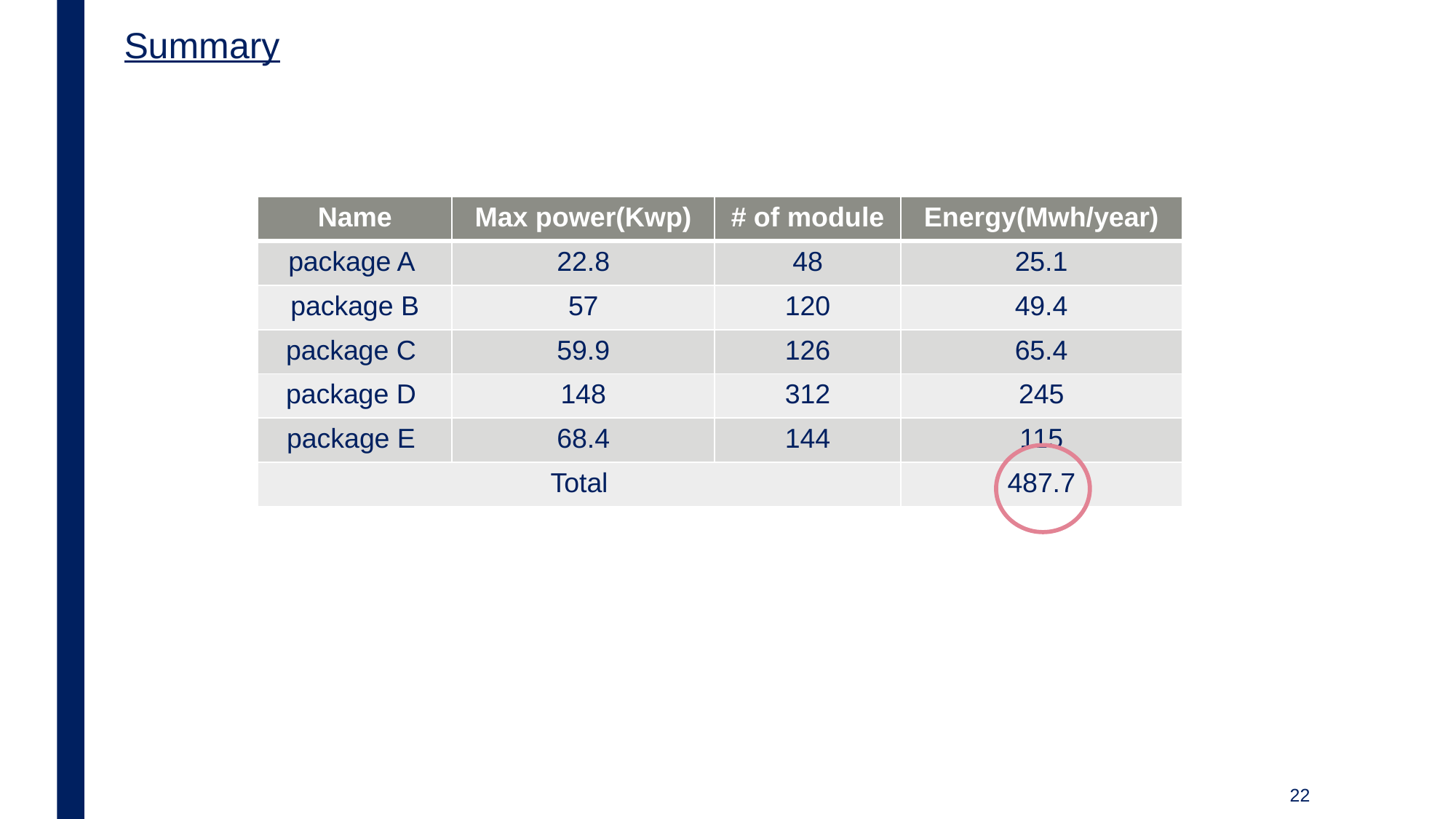

Summary
| Name | Max power(Kwp) | # of module | Energy(Mwh/year) |
| --- | --- | --- | --- |
| package A | 22.8 | 48 | 25.1 |
| package B | 57 | 120 | 49.4 |
| package C | 59.9 | 126 | 65.4 |
| package D | 148 | 312 | 245 |
| package E | 68.4 | 144 | 115 |
| Total |  |  | 487.7 |

22